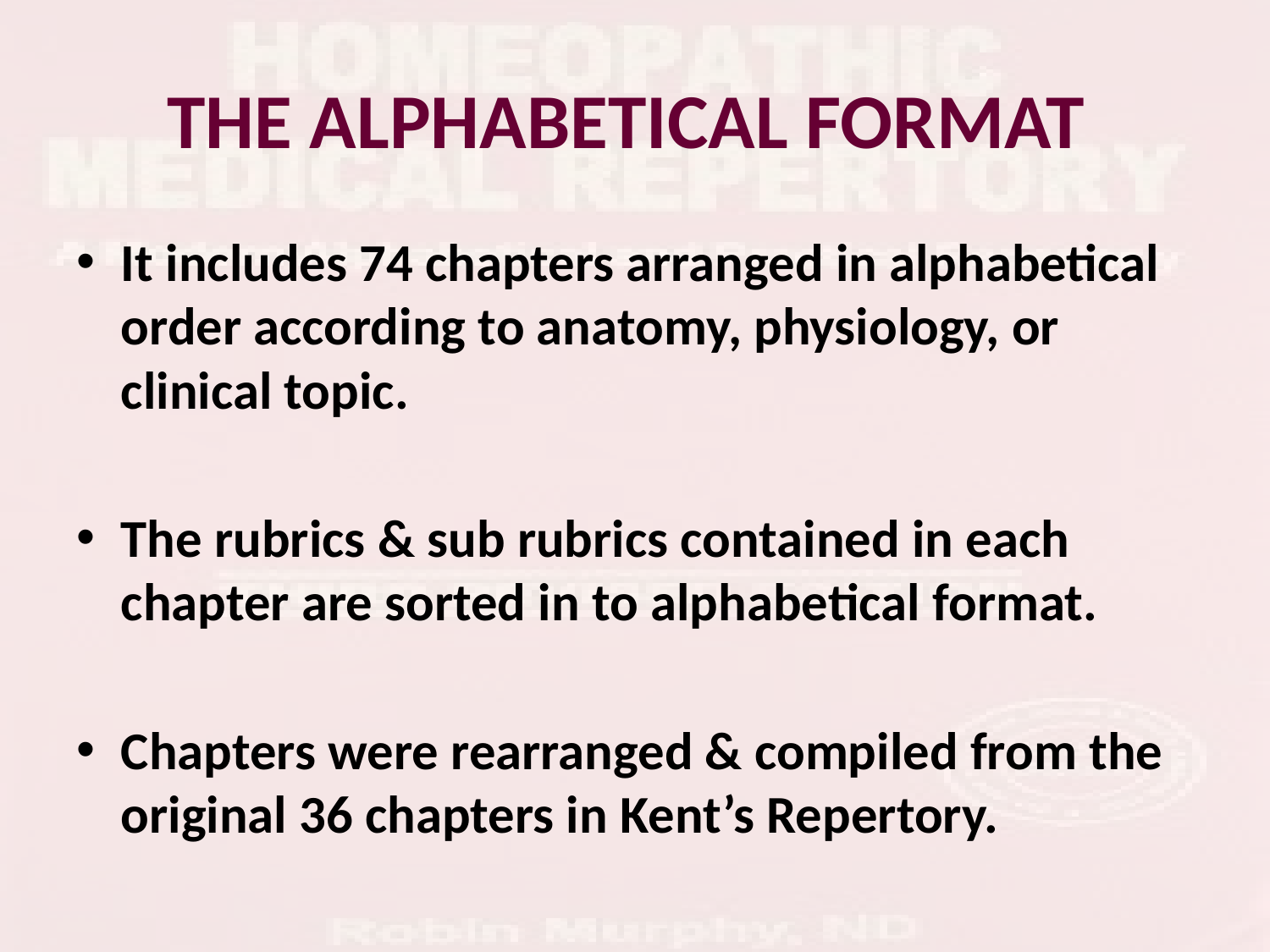

# THE ALPHABETICAL FORMAT
It includes 74 chapters arranged in alphabetical order according to anatomy, physiology, or clinical topic.

The rubrics & sub rubrics contained in each chapter are sorted in to alphabetical format.

Chapters were rearranged & compiled from the original 36 chapters in Kent’s Repertory.